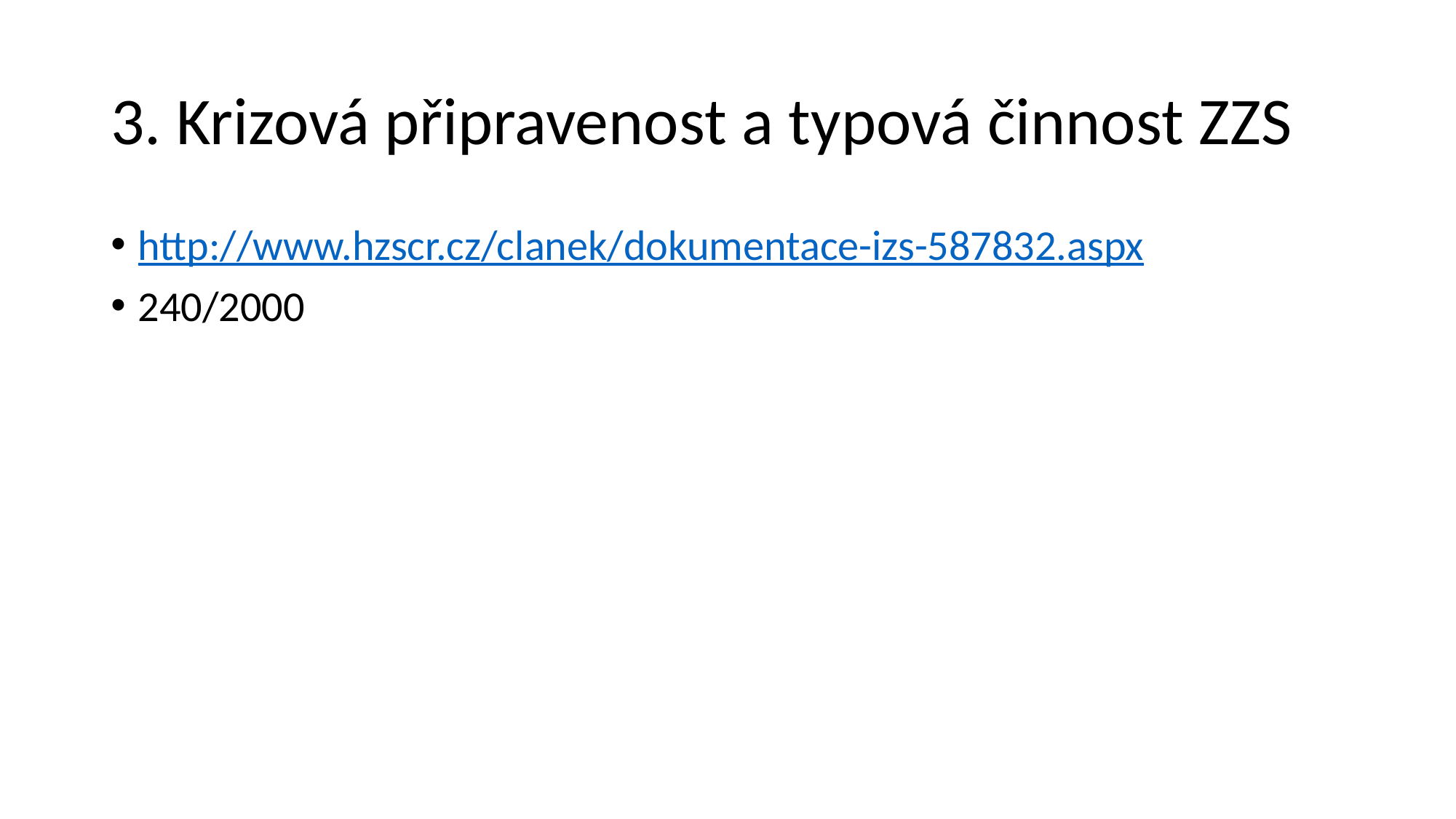

# 3. Krizová připravenost a typová činnost ZZS
http://www.hzscr.cz/clanek/dokumentace-izs-587832.aspx
240/2000